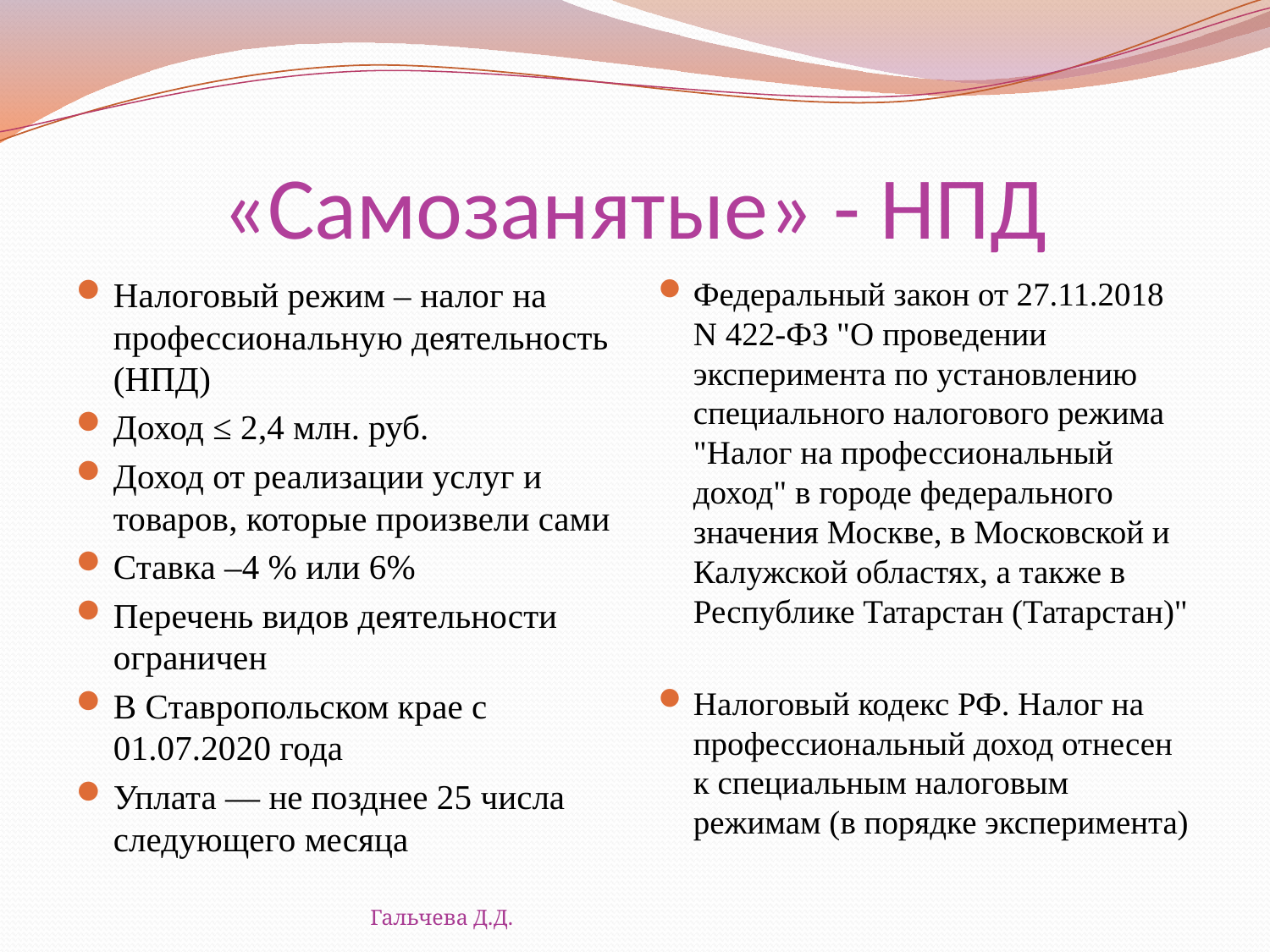

# «Самозанятые» - НПД
Налоговый режим – налог на профессиональную деятельность (НПД)
Доход ≤ 2,4 млн. руб.
Доход от реализации услуг и товаров, которые произвели сами
Ставка –4 % или 6%
Перечень видов деятельности ограничен
В Ставропольском крае с 01.07.2020 года
Уплата — не позднее 25 числа следующего месяца

Федеральный закон от 27.11.2018 N 422-ФЗ "О проведении эксперимента по установлению специального налогового режима "Налог на профессиональный доход" в городе федерального значения Москве, в Московской и Калужской областях, а также в Республике Татарстан (Татарстан)"

Налоговый кодекс РФ. Налог на профессиональный доход отнесен к специальным налоговым режимам (в порядке эксперимента)

Гальчева Д.Д.